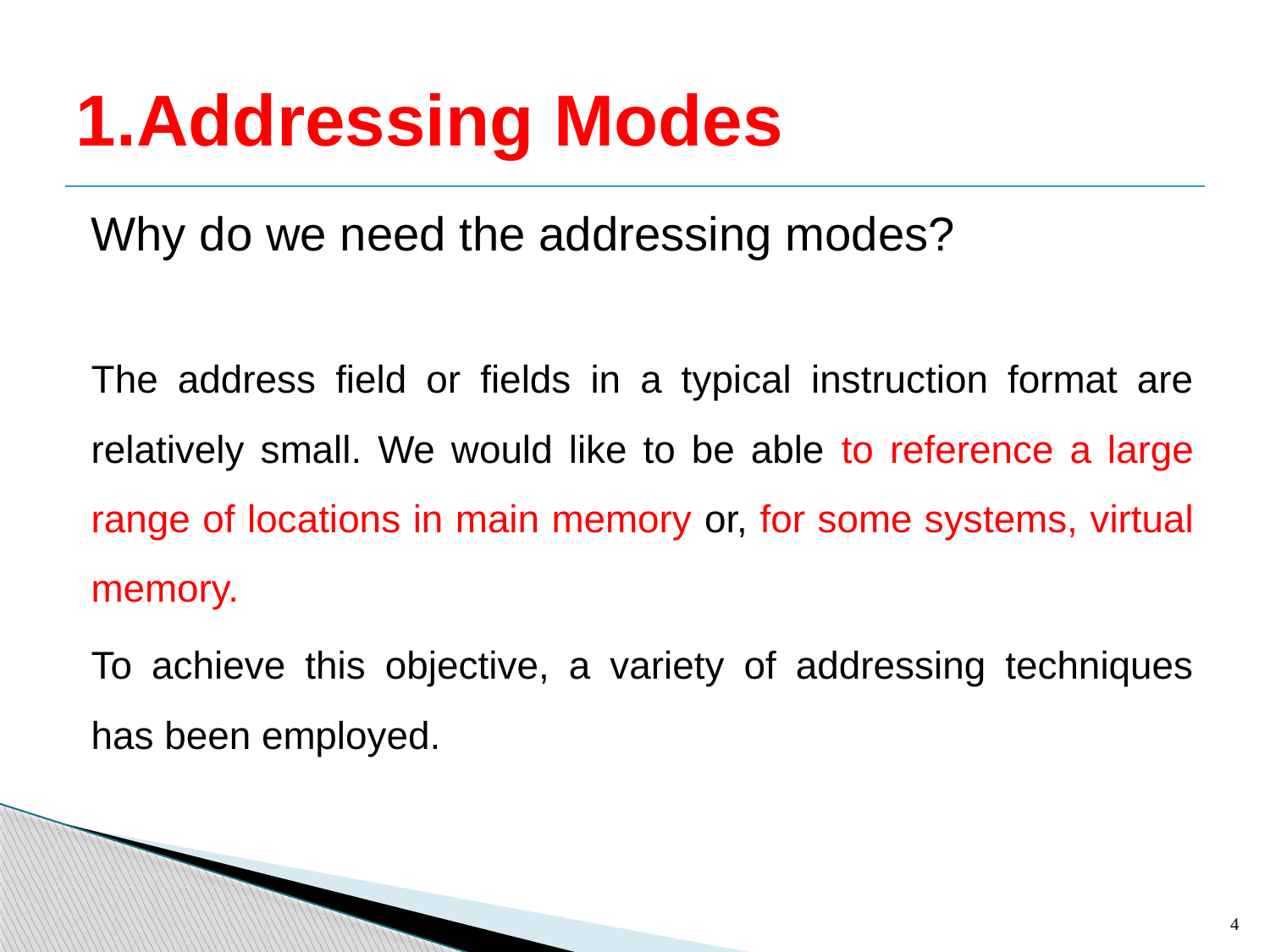

# 1.Addressing Modes
Why do we need the addressing modes?

The address field or fields in a typical instruction format are relatively small. We would like to be able to reference a large range of locations in main memory or, for some systems, virtual memory.
To achieve this objective, a variety of addressing techniques has been employed.
4